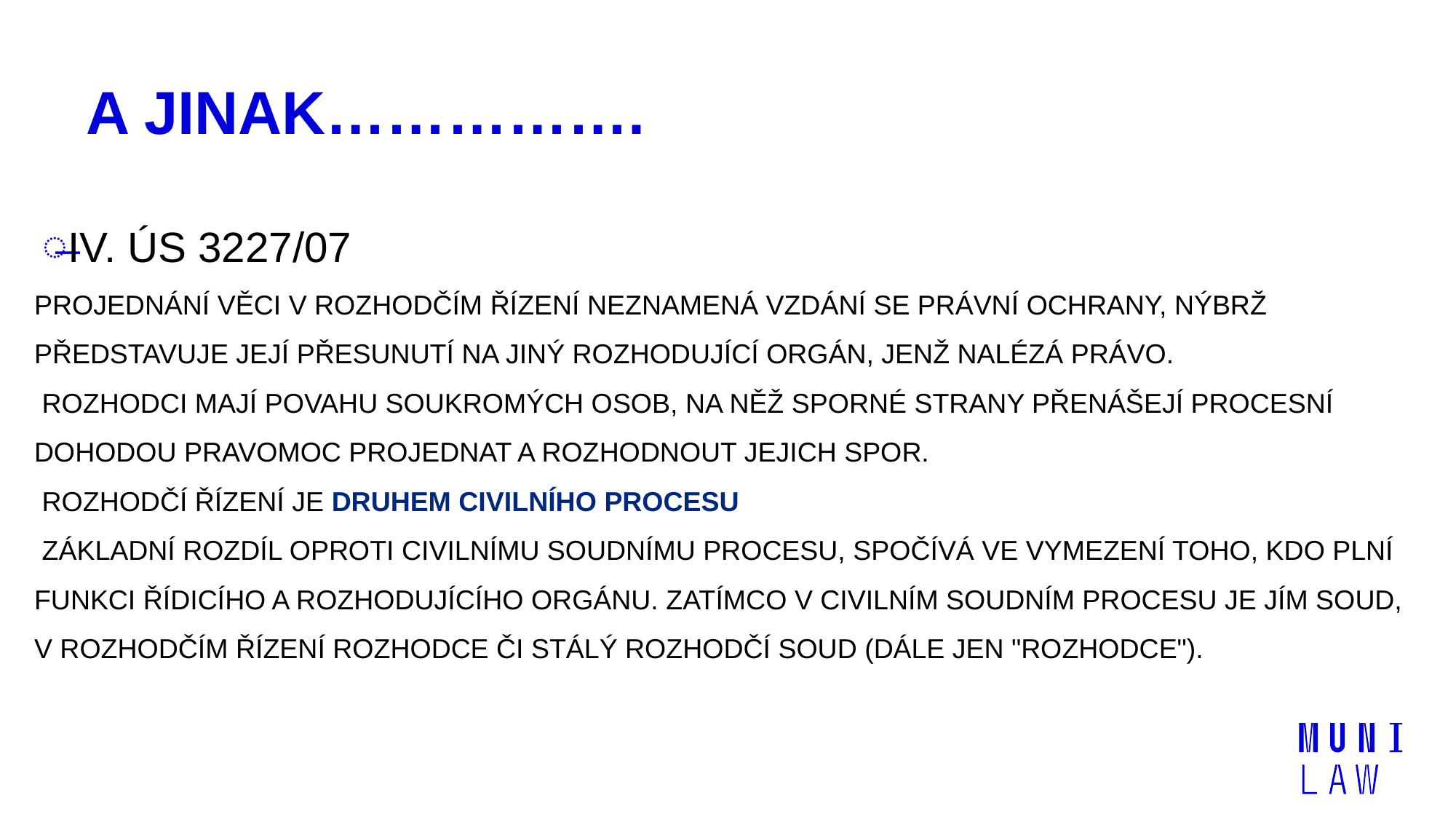

# A JINAK…………….
IV. ÚS 3227/07
Projednání věci v rozhodčím řízení neznamená vzdání se právní ochrany, nýbrž představuje její přesunutí na jiný rozhodující orgán, jenž nalézá právo.
 Rozhodci mají povahu soukromých osob, na něž sporné strany přenášejí procesní dohodou pravomoc projednat a rozhodnout jejich spor.
 Rozhodčí řízení je druhem civilního procesu
 Základní rozdíl oproti civilnímu soudnímu procesu, spočívá ve vymezení toho, kdo plní funkci řídicího a rozhodujícího orgánu. Zatímco v civilním soudním procesu je jím soud, v rozhodčím řízení rozhodce či stálý rozhodčí soud (dále jen "rozhodce").